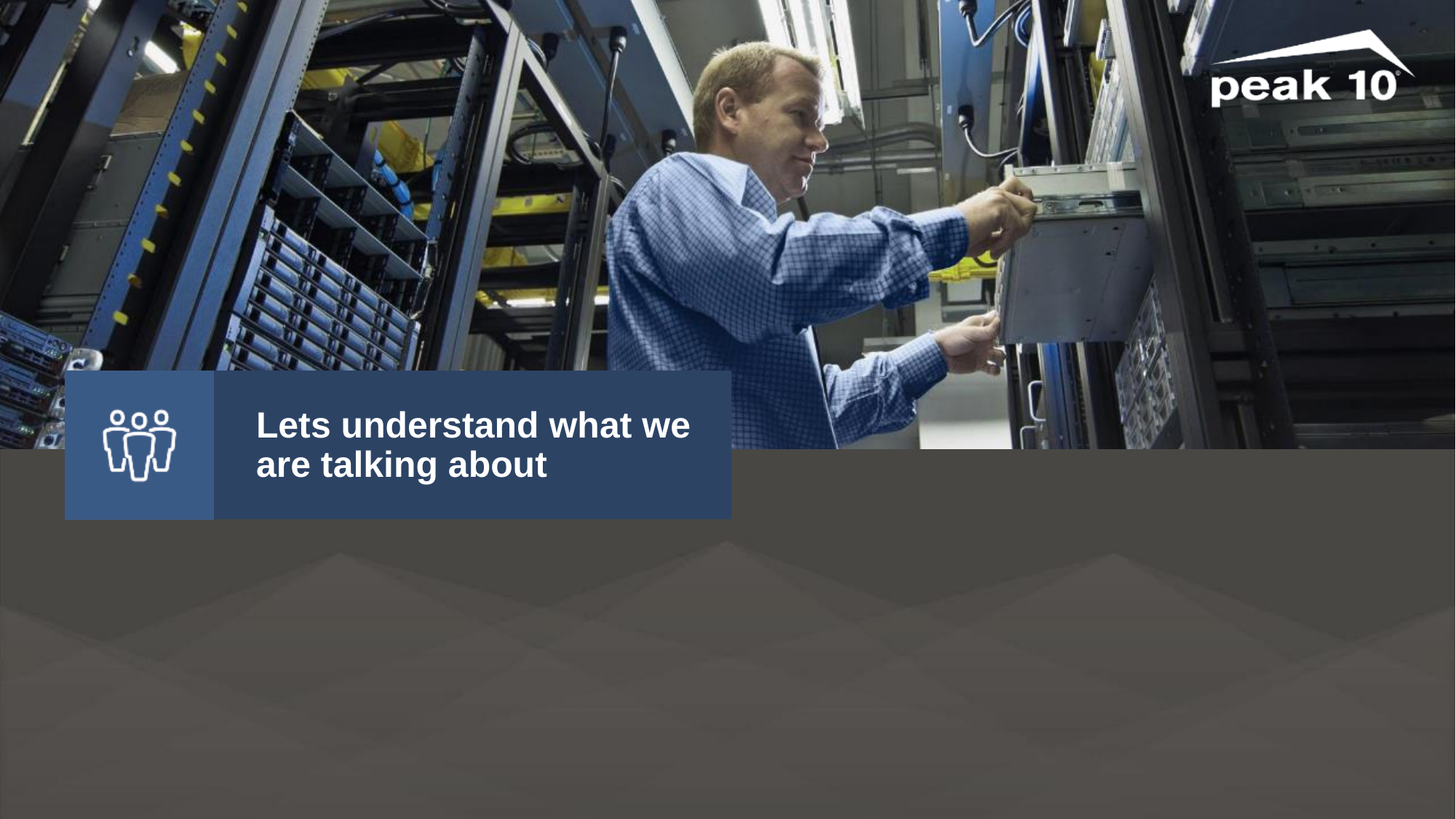

# Lets understand what we are talking about